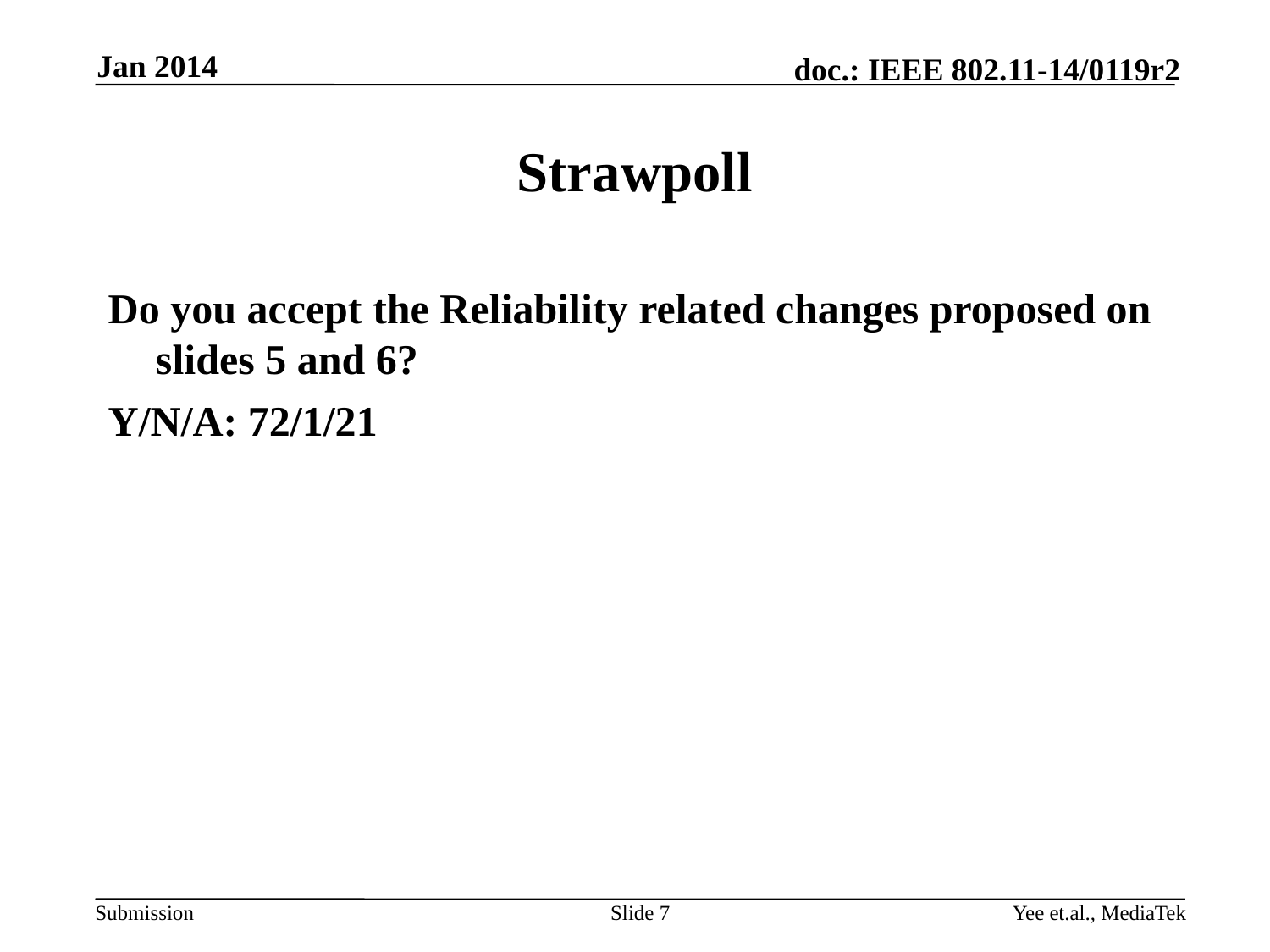

Jan 2014
# Strawpoll
Do you accept the Reliability related changes proposed on slides 5 and 6?
Y/N/A: 72/1/21

Slide 7
Yee et.al., MediaTek